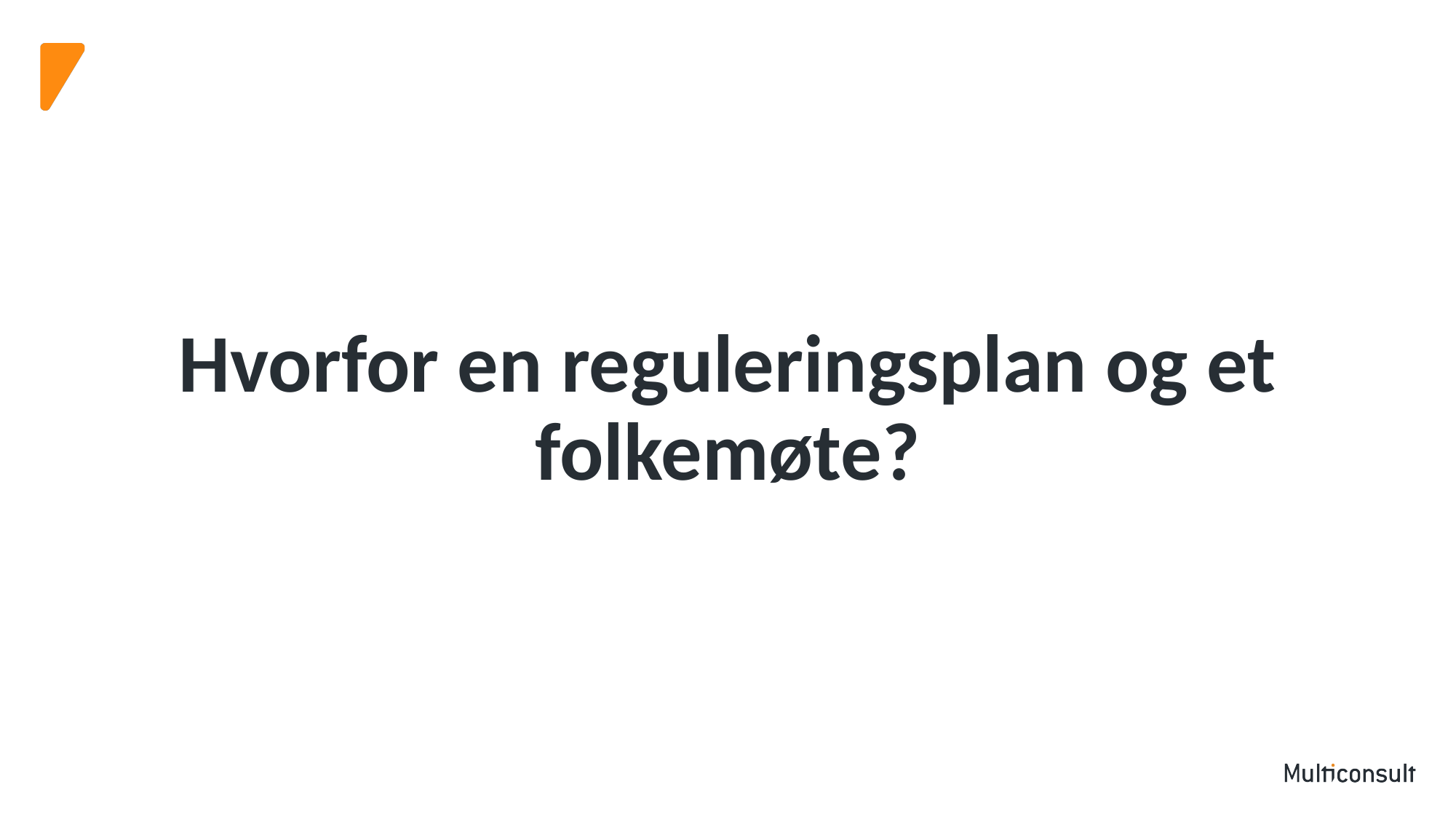

# Hvorfor en reguleringsplan og et folkemøte?